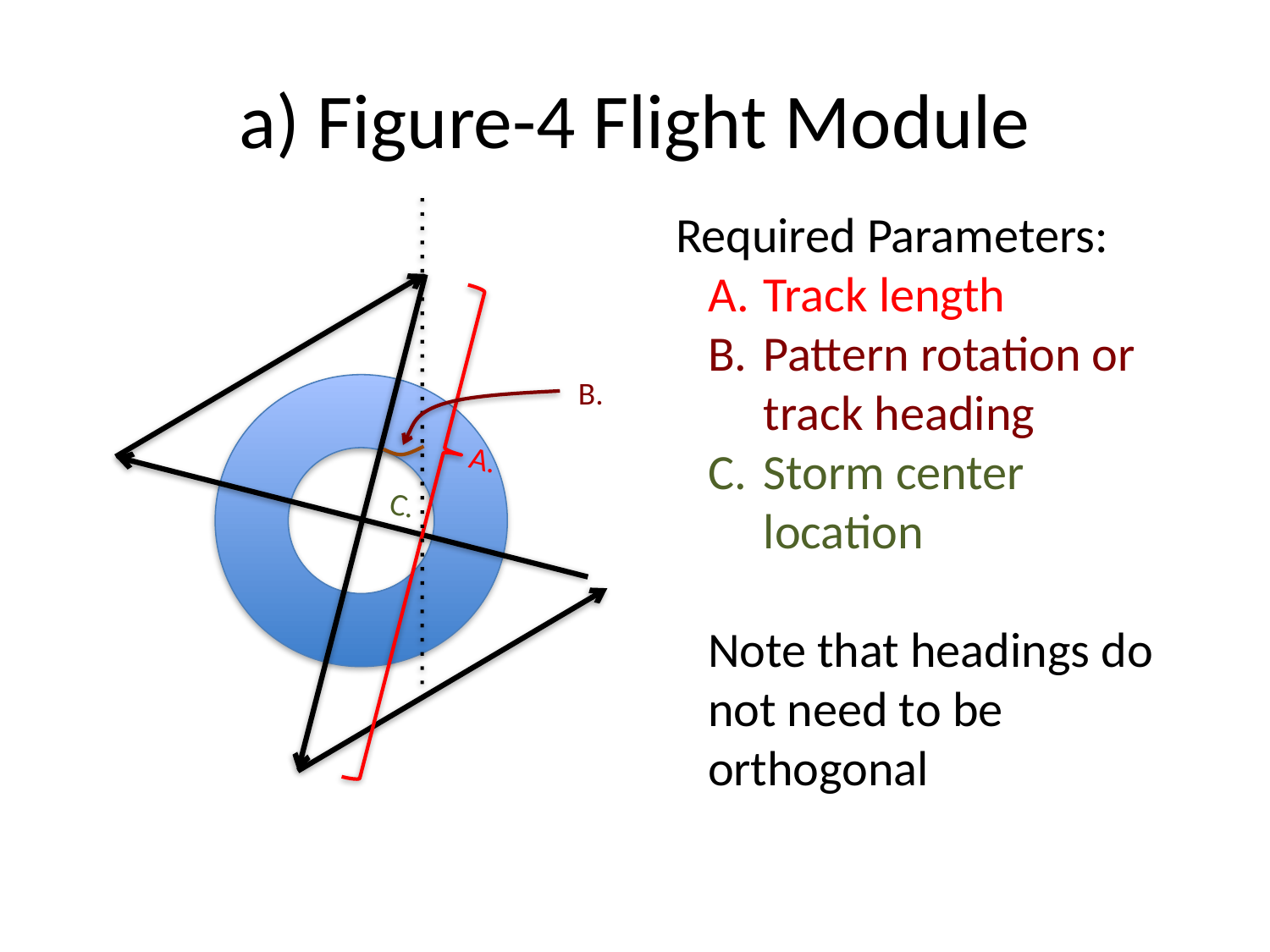

# a) Figure-4 Flight Module
Required Parameters:
Track length
Pattern rotation or track heading
Storm center location

Note that headings do not need to be orthogonal

B.

A.

C.